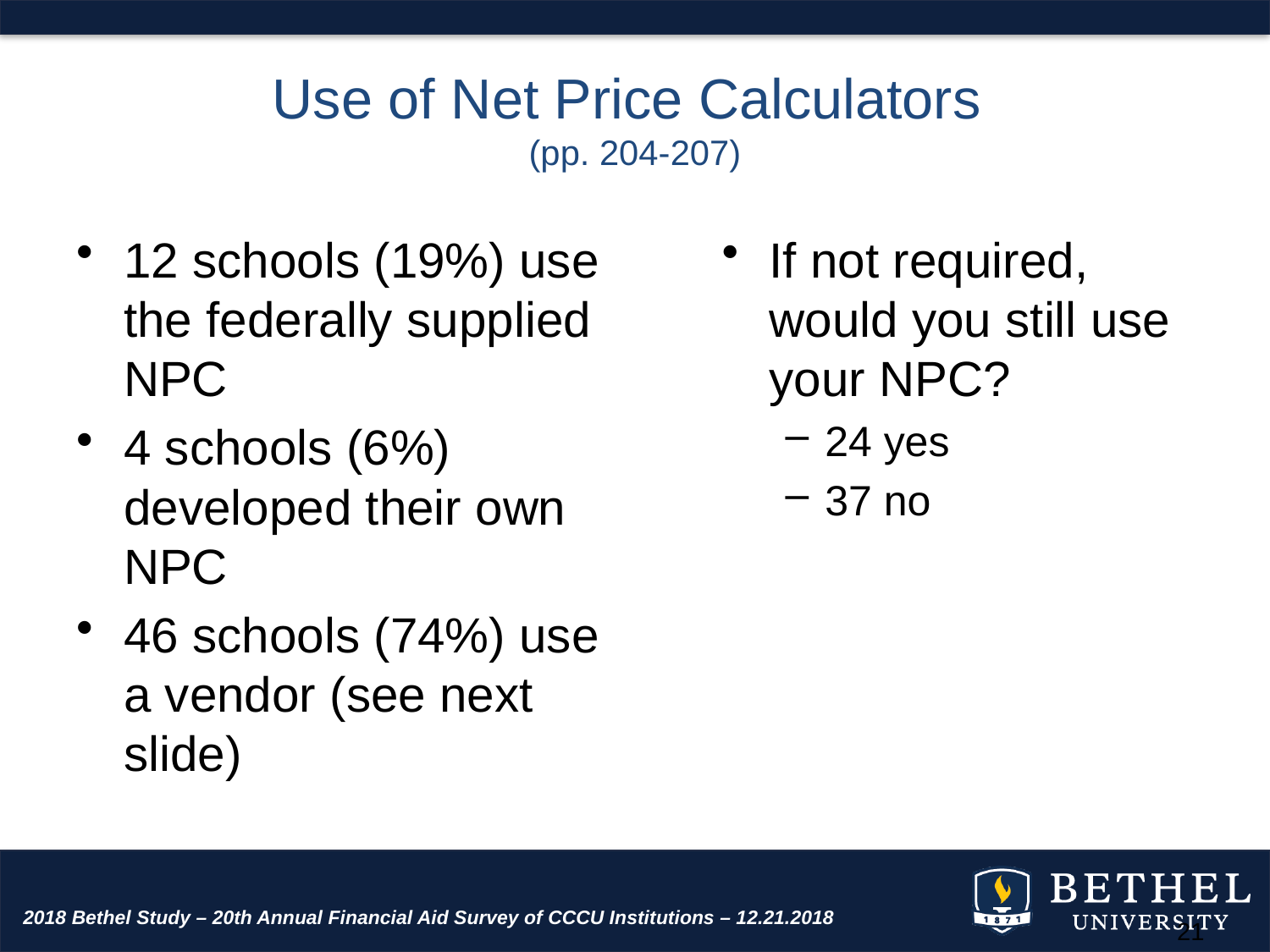

# Use of Net Price Calculators (pp. 204-207)
12 schools (19%) use the federally supplied NPC
4 schools (6%) developed their own NPC
46 schools (74%) use a vendor (see next slide)

If not required, would you still use your NPC?
24 yes
37 no
2018 Bethel Study – 20th Annual Financial Aid Survey of CCCU Institutions – 12.21.2018
21